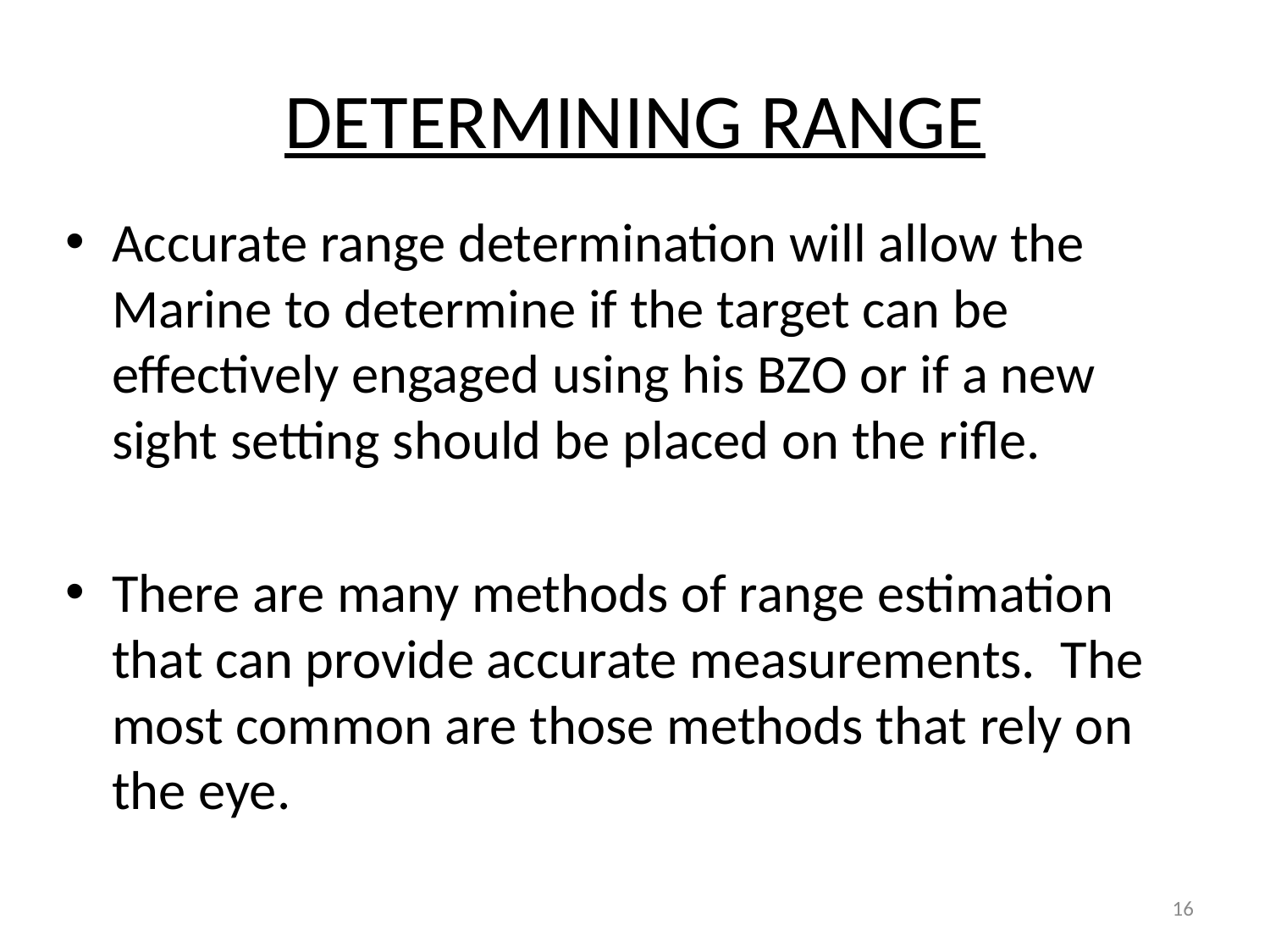

# DETERMINING RANGE
Accurate range determination will allow the Marine to determine if the target can be effectively engaged using his BZO or if a new sight setting should be placed on the rifle.

There are many methods of range estimation that can provide accurate measurements.  The most common are those methods that rely on the eye.

16